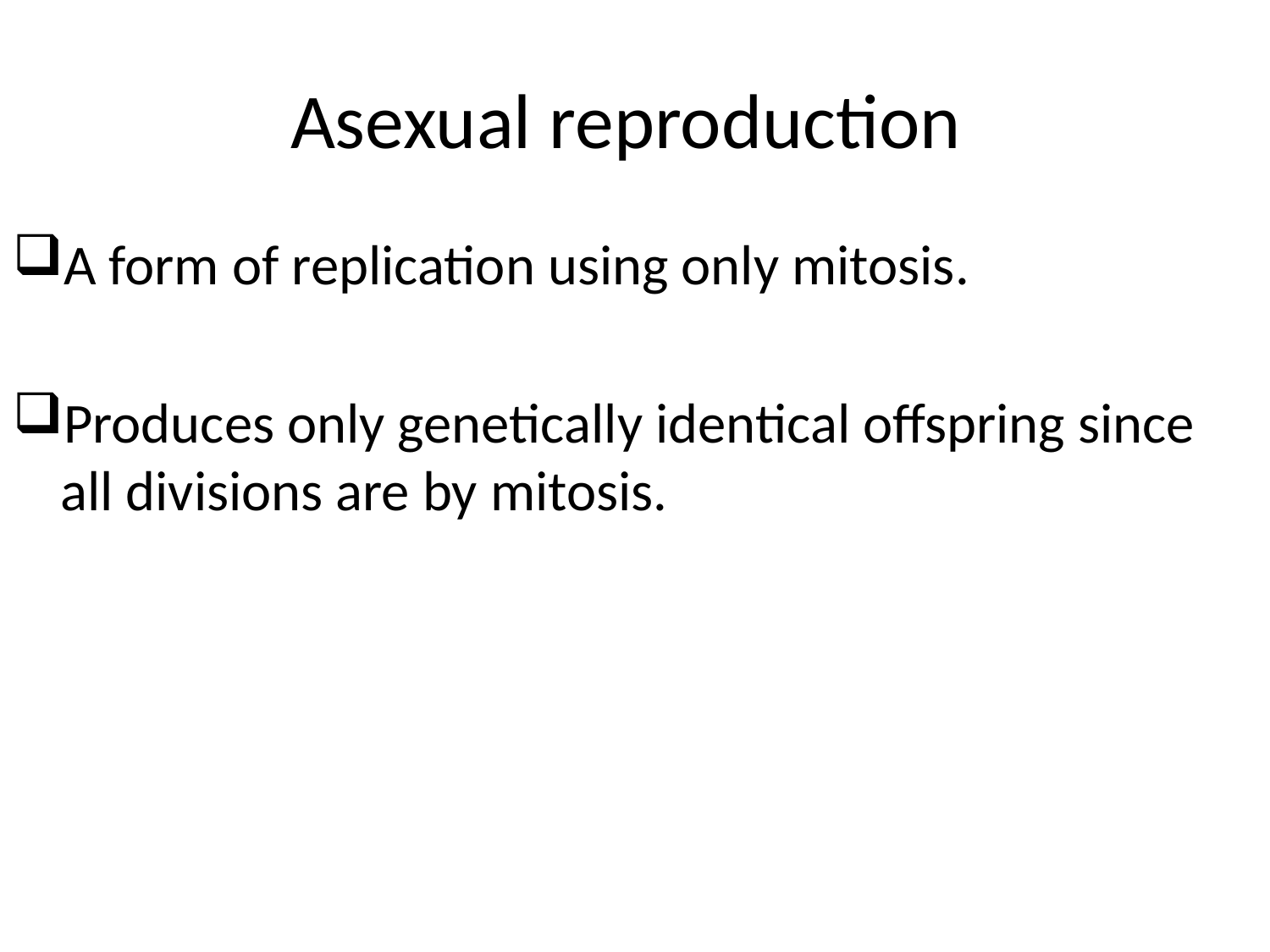

# Asexual reproduction
A form of replication using only mitosis.

Produces only genetically identical offspring since all divisions are by mitosis.